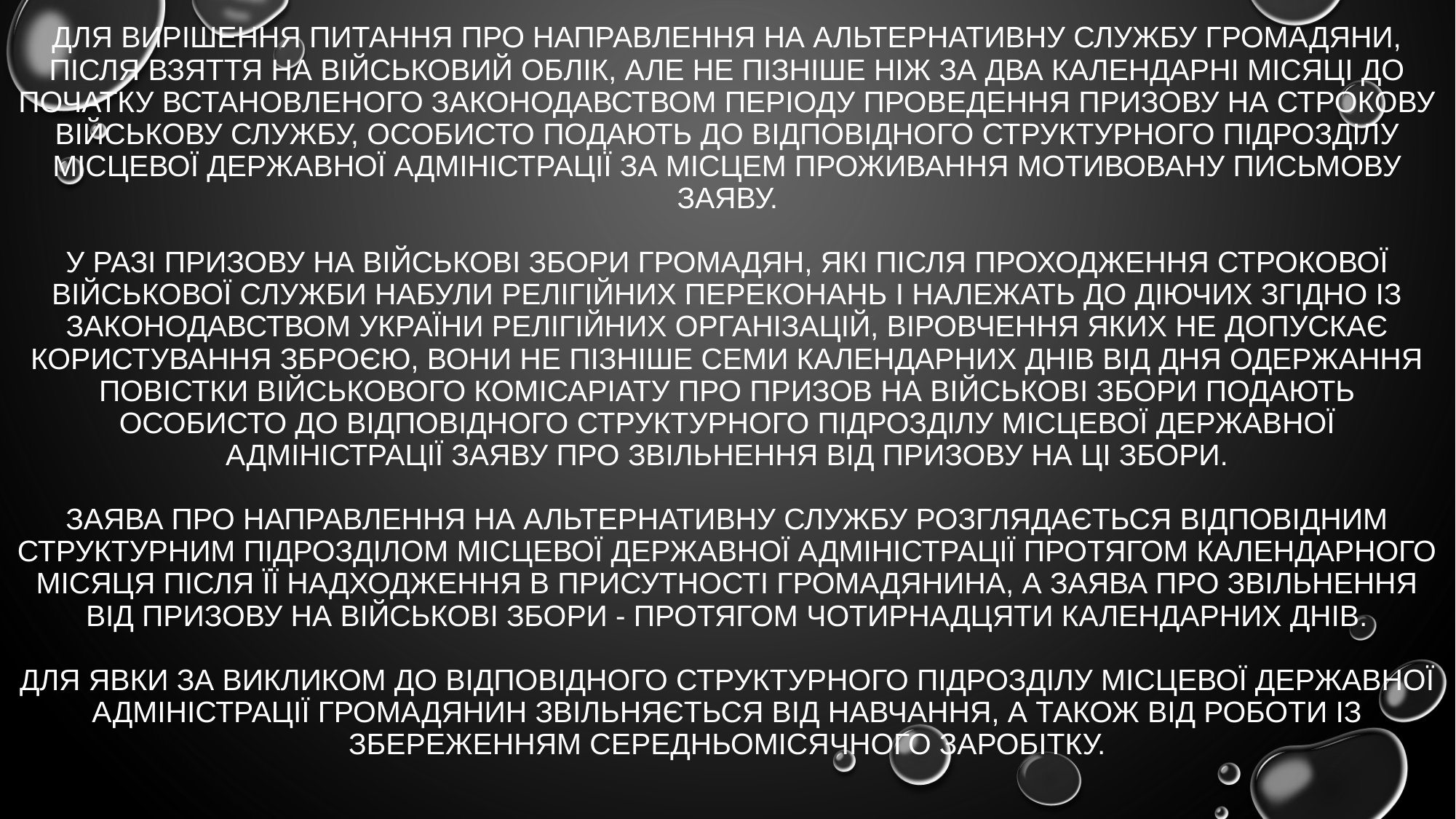

# Для вирішення питання про направлення на альтернативну службу громадяни, після взяття на військовий облік, але не пізніше ніж за два календарні місяці до початку встановленого законодавством періоду проведення призову на строкову військову службу, особисто подають до відповідного структурного підрозділу місцевої державної адміністрації за місцем проживання мотивовану письмову заяву. У разі призову на військові збори громадян, які після проходження строкової військової служби набули релігійних переконань і належать до діючих згідно із законодавством України релігійних організацій, віровчення яких не допускає користування зброєю, вони не пізніше семи календарних днів від дня одержання повістки військового комісаріату про призов на військові збори подають особисто до відповідного структурного підрозділу місцевої державної адміністрації заяву про звільнення від призову на ці збори. Заява про направлення на альтернативну службу розглядається відповідним структурним підрозділом місцевої державної адміністрації протягом календарного місяця після її надходження в присутності громадянина, а заява про звільнення від призову на військові збори - протягом чотирнадцяти календарних днів. Для явки за викликом до відповідного структурного підрозділу місцевої державної адміністрації громадянин звільняється від навчання, а також від роботи із збереженням середньомісячного заробітку.